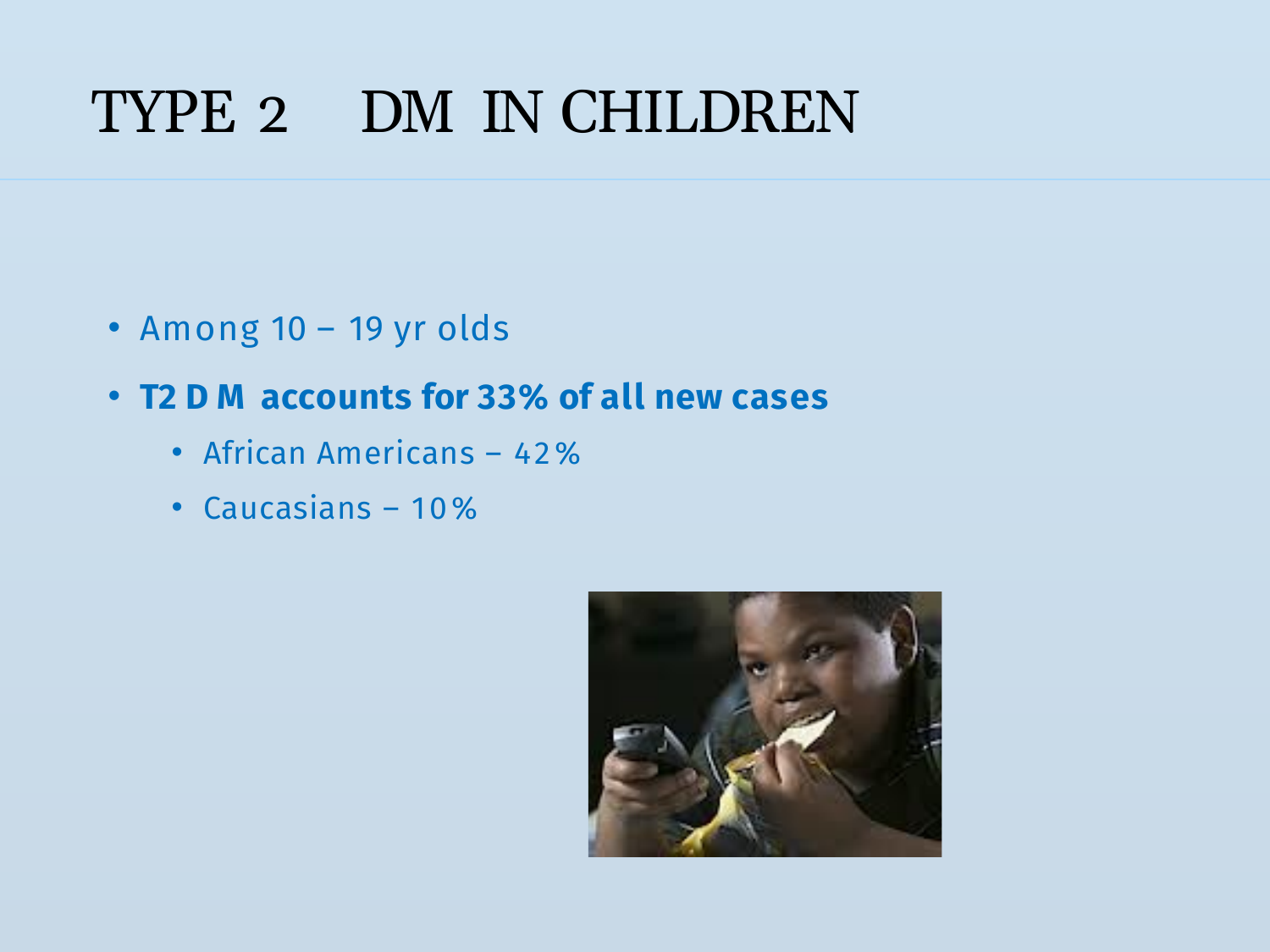

# TYPE 2	DM  IN CHILDREN

Among 10 – 19 yr olds
T2 DM accounts for 33% of all new cases
African Americans – 42%
Caucasians – 10%